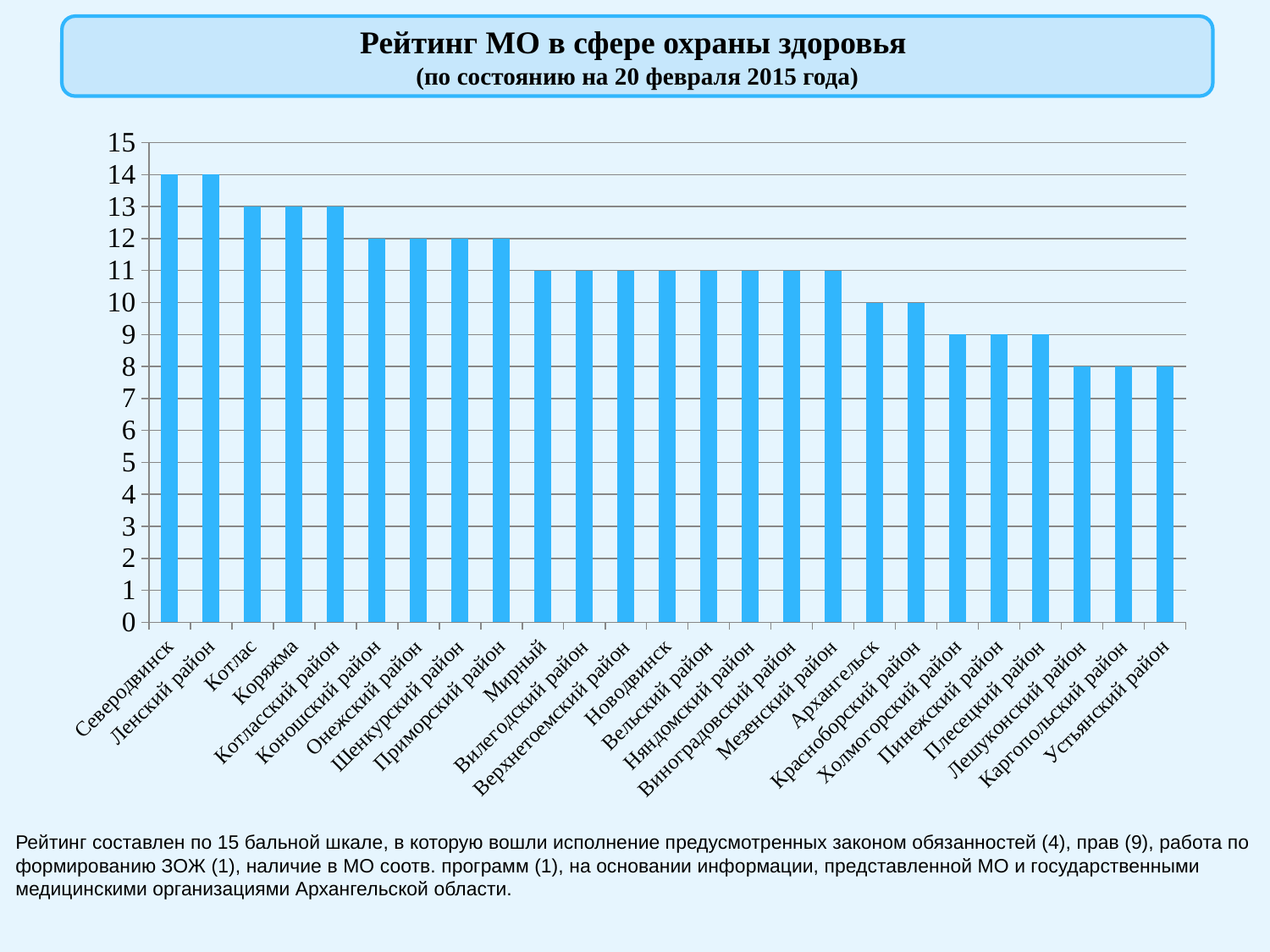

Рейтинг МО в сфере охраны здоровья
(по состоянию на 20 февраля 2015 года)

### Chart

| Category | Ряд 1 |
|---|---|
| Северодвинск | 14.0 |
| Ленский район | 14.0 |
| Котлас | 13.0 |
| Коряжма | 13.0 |
| Котласский район | 13.0 |
| Коношский район | 12.0 |
| Онежский район | 12.0 |
| Шенкурский район | 12.0 |
| Приморский район | 12.0 |
| Мирный | 11.0 |
| Вилегодский район | 11.0 |
| Верхнетоемский район | 11.0 |
| Новодвинск | 11.0 |
| Вельский район | 11.0 |
| Няндомский район | 11.0 |
| Виноградовский район | 11.0 |
| Мезенский район | 11.0 |
| Архангельск | 10.0 |
| Красноборский район | 10.0 |
| Холмогорский район | 9.0 |
| Пинежский район | 9.0 |
| Плесецкий район | 9.0 |
| Лешуконский район | 8.0 |
| Каргопольский район | 8.0 |
| Устьянский район | 8.0 |
Рейтинг составлен по 15 бальной шкале, в которую вошли исполнение предусмотренных законом обязанностей (4), прав (9), работа по формированию ЗОЖ (1), наличие в МО соотв. программ (1), на основании информации, представленной МО и государственными медицинскими организациями Архангельской области.